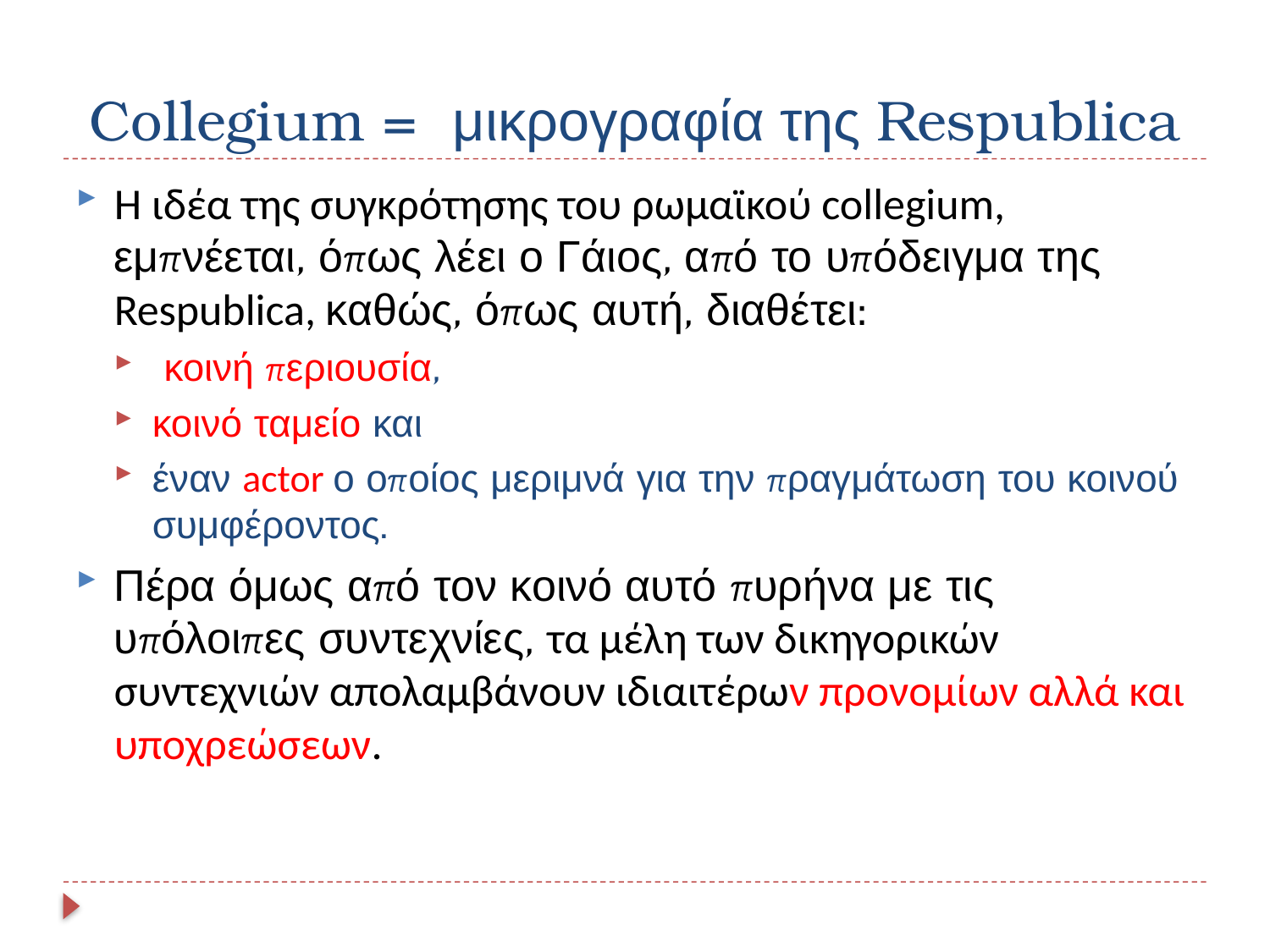

# Collegium =  μικρογραφία της Respublica
Η ιδέα της συγκρότησης του ρωμαϊκού collegium, εμπνέεται, όπως λέει ο Γάιος, από το υπόδειγμα της Respublica, καθώς, όπως αυτή, διαθέτει:
 κοινή περιουσία,
κοινό ταμείο και
έναν actor ο οποίος μεριμνά για την πραγμάτωση του κοινού συμφέροντος.
Πέρα όμως από τον κοινό αυτό πυρήνα με τις υπόλοιπες συντεχνίες, τα μέλη των δικηγορικών συντεχνιών απολαμβάνουν ιδιαιτέρων προνομίων αλλά και υποχρεώσεων.